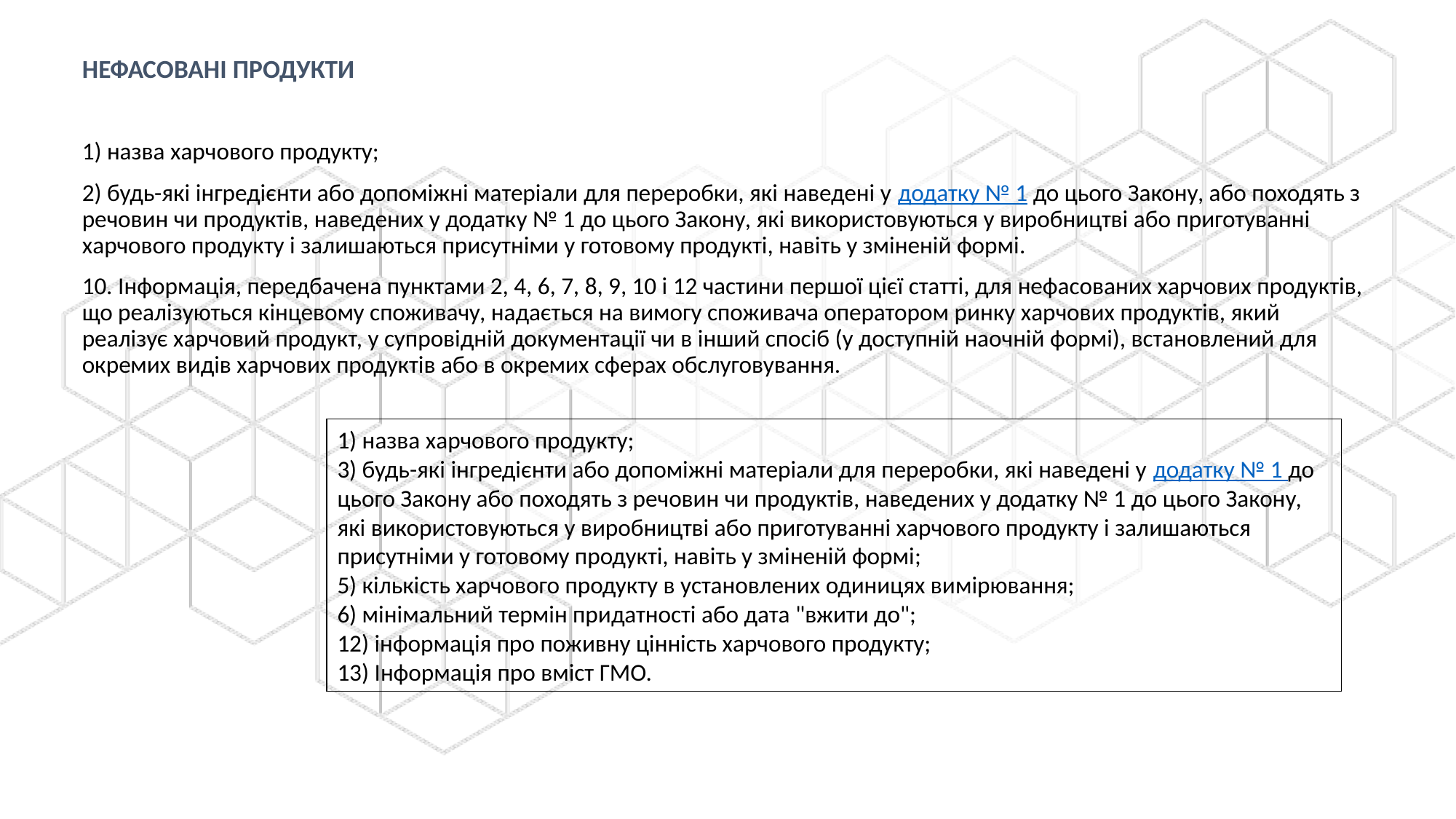

НЕФАСОВАНІ ПРОДУКТИ
1) назва харчового продукту;
2) будь-які інгредієнти або допоміжні матеріали для переробки, які наведені у додатку № 1 до цього Закону, або походять з речовин чи продуктів, наведених у додатку № 1 до цього Закону, які використовуються у виробництві або приготуванні харчового продукту і залишаються присутніми у готовому продукті, навіть у зміненій формі.
10. Інформація, передбачена пунктами 2, 4, 6, 7, 8, 9, 10 і 12 частини першої цієї статті, для нефасованих харчових продуктів, що реалізуються кінцевому споживачу, надається на вимогу споживача оператором ринку харчових продуктів, який реалізує харчовий продукт, у супровідній документації чи в інший спосіб (у доступній наочній формі), встановлений для окремих видів харчових продуктів або в окремих сферах обслуговування.
1) назва харчового продукту;
3) будь-які інгредієнти або допоміжні матеріали для переробки, які наведені у додатку № 1 до цього Закону або походять з речовин чи продуктів, наведених у додатку № 1 до цього Закону, які використовуються у виробництві або приготуванні харчового продукту і залишаються присутніми у готовому продукті, навіть у зміненій формі;
5) кількість харчового продукту в установлених одиницях вимірювання;
6) мінімальний термін придатності або дата "вжити до";
12) інформація про поживну цінність харчового продукту;
13) Інформація про вміст ГМО.